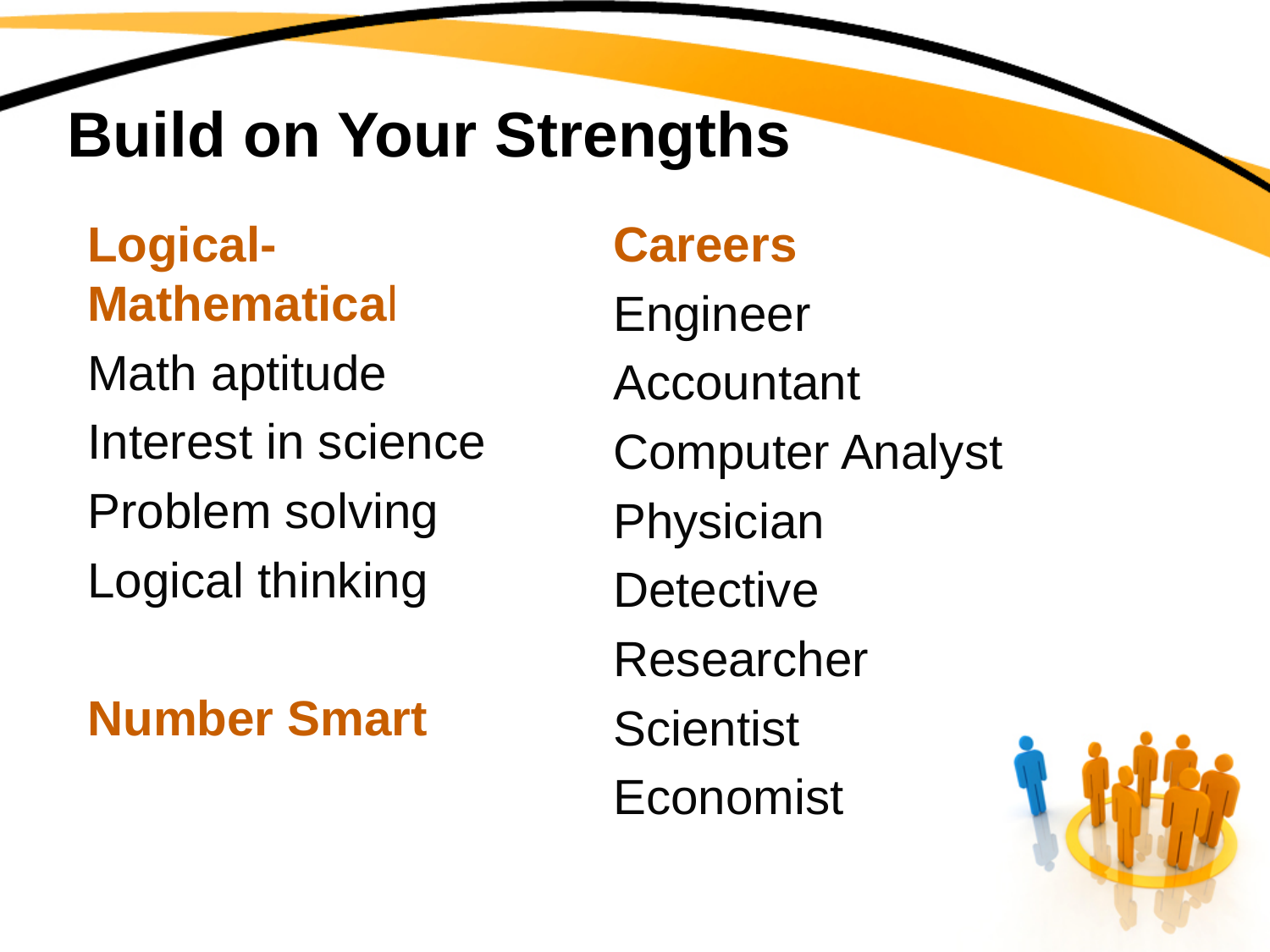

# Build on Your Strengths
Logical-Mathematical
Math aptitude
Interest in science
Problem solving
Logical thinking

Number Smart
Careers
Engineer
Accountant
Computer Analyst
Physician
Detective
Researcher
Scientist
Economist